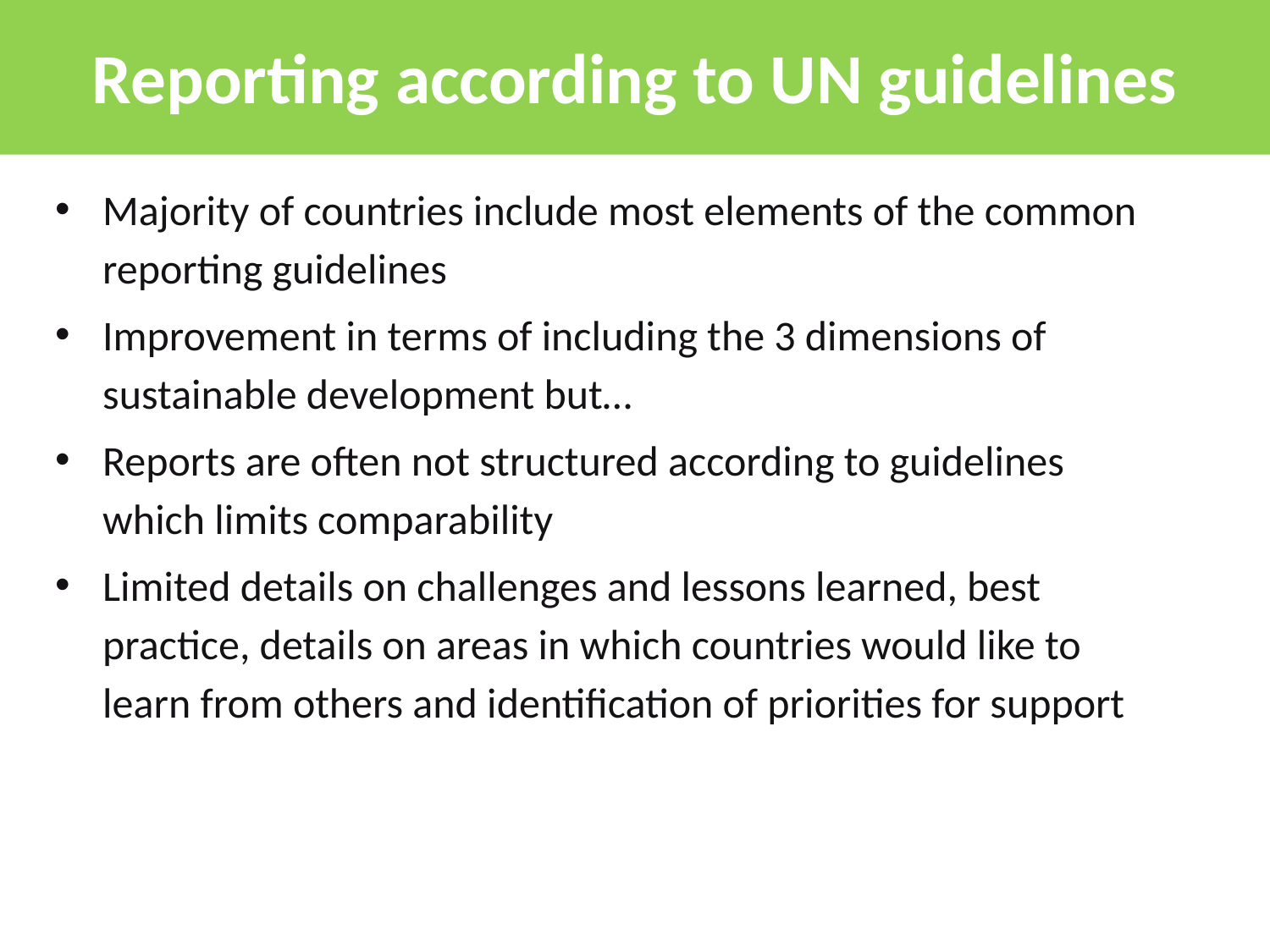

# Reporting according to UN guidelines
Majority of countries include most elements of the common reporting guidelines
Improvement in terms of including the 3 dimensions of sustainable development but…
Reports are often not structured according to guidelines which limits comparability
Limited details on challenges and lessons learned, best practice, details on areas in which countries would like to learn from others and identification of priorities for support